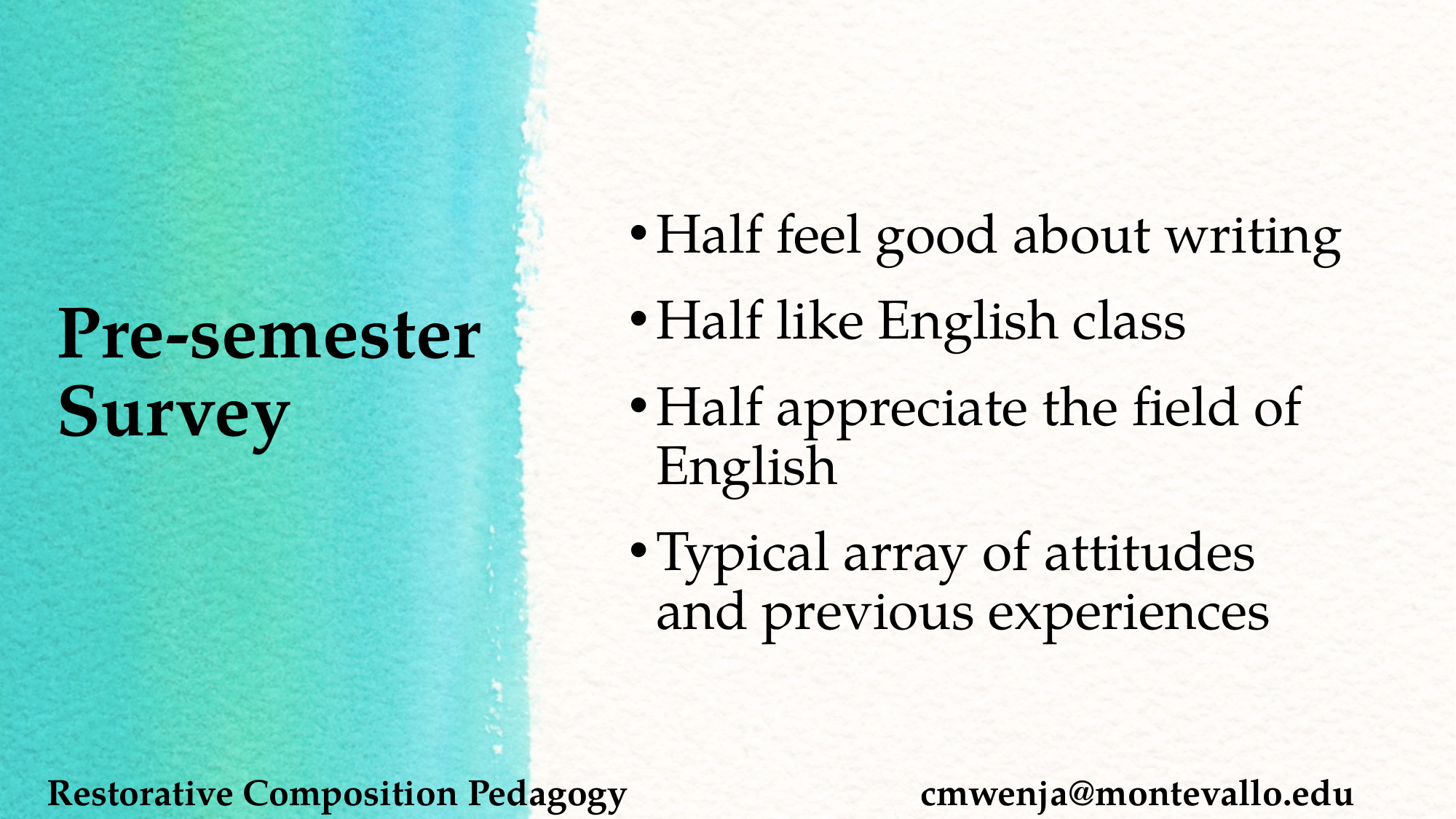

Half feel good about writing
Half like English class
Half appreciate the field of English
Typical array of attitudes and previous experiences
# Pre-semester Survey

Restorative Composition Pedagogy			cmwenja@montevallo.edu